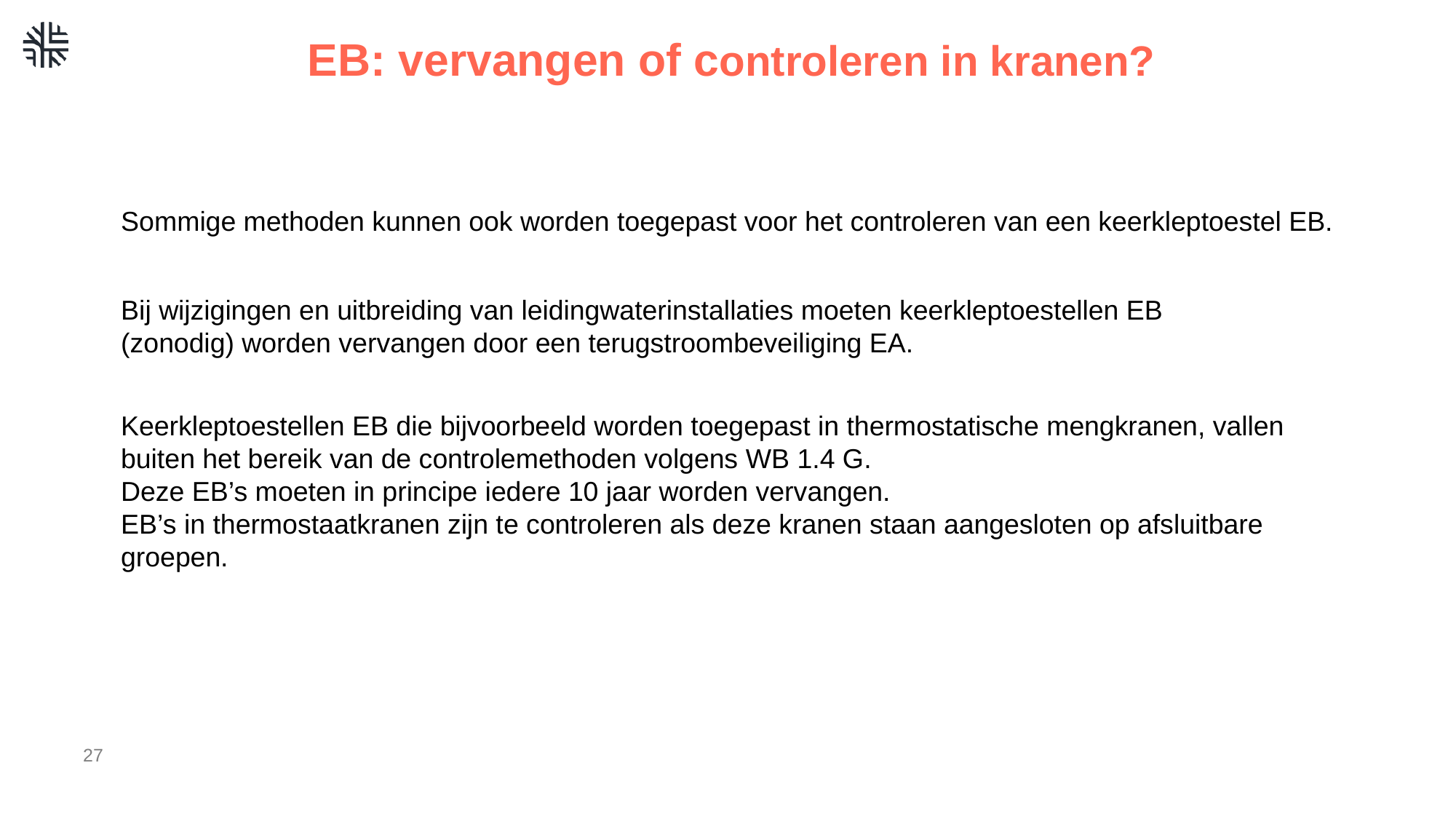

# EB: vervangen of controleren in kranen?
Sommige methoden kunnen ook worden toegepast voor het controleren van een keerkleptoestel EB.
Bij wijzigingen en uitbreiding van leidingwaterinstallaties moeten keerkleptoestellen EB (zonodig) worden vervangen door een terugstroombeveiliging EA.
Keerkleptoestellen EB die bijvoorbeeld worden toegepast in thermostatische mengkranen, vallen buiten het bereik van de controlemethoden volgens WB 1.4 G.
Deze EB’s moeten in principe iedere 10 jaar worden vervangen.
EB’s in thermostaatkranen zijn te controleren als deze kranen staan aangesloten op afsluitbare groepen.
27